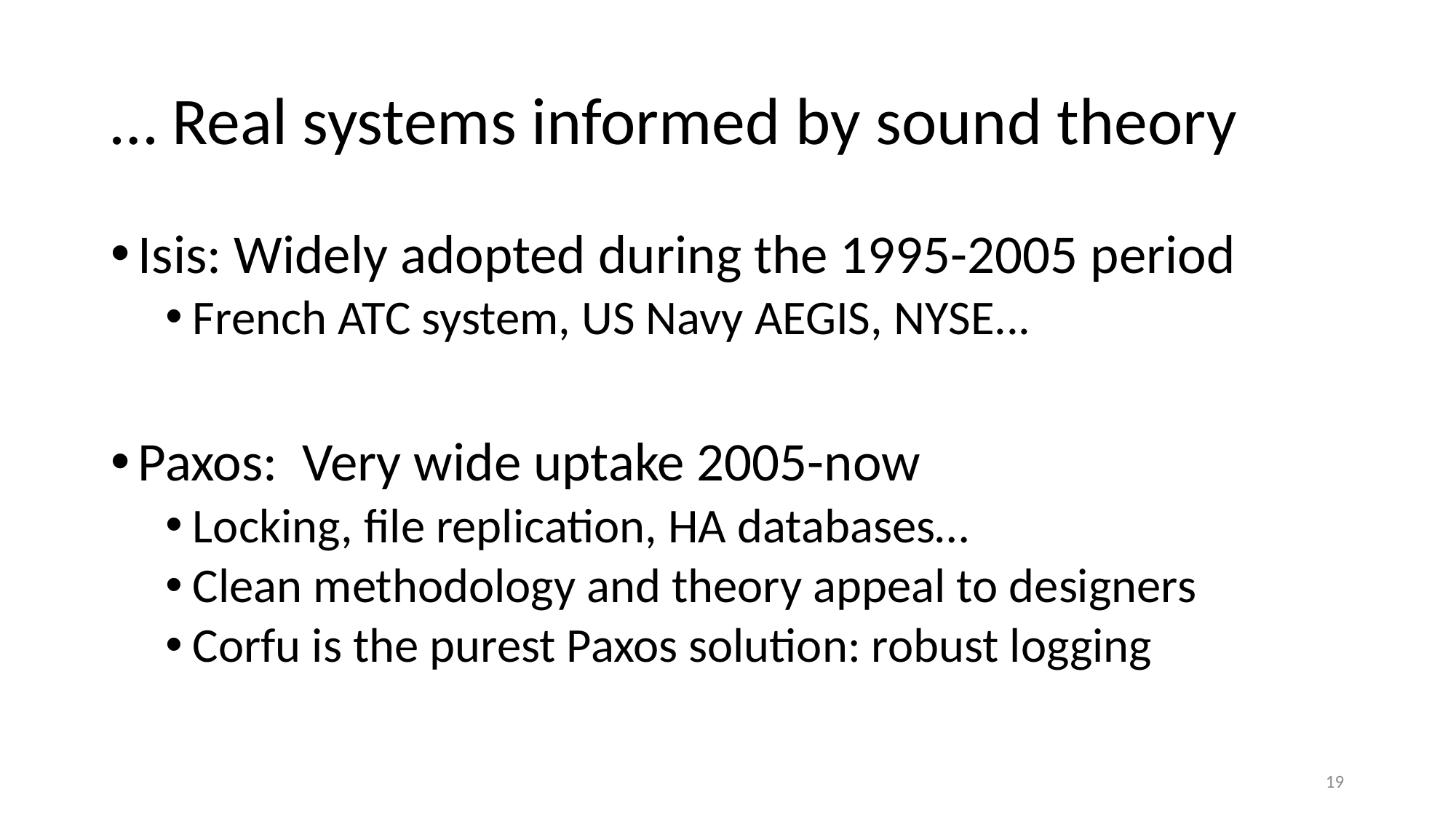

# … Real systems informed by sound theory
Isis: Widely adopted during the 1995-2005 period
French ATC system, US Navy AEGIS, NYSE...

Paxos:  Very wide uptake 2005-now
Locking, file replication, HA databases…
Clean methodology and theory appeal to designers
Corfu is the purest Paxos solution: robust logging

19